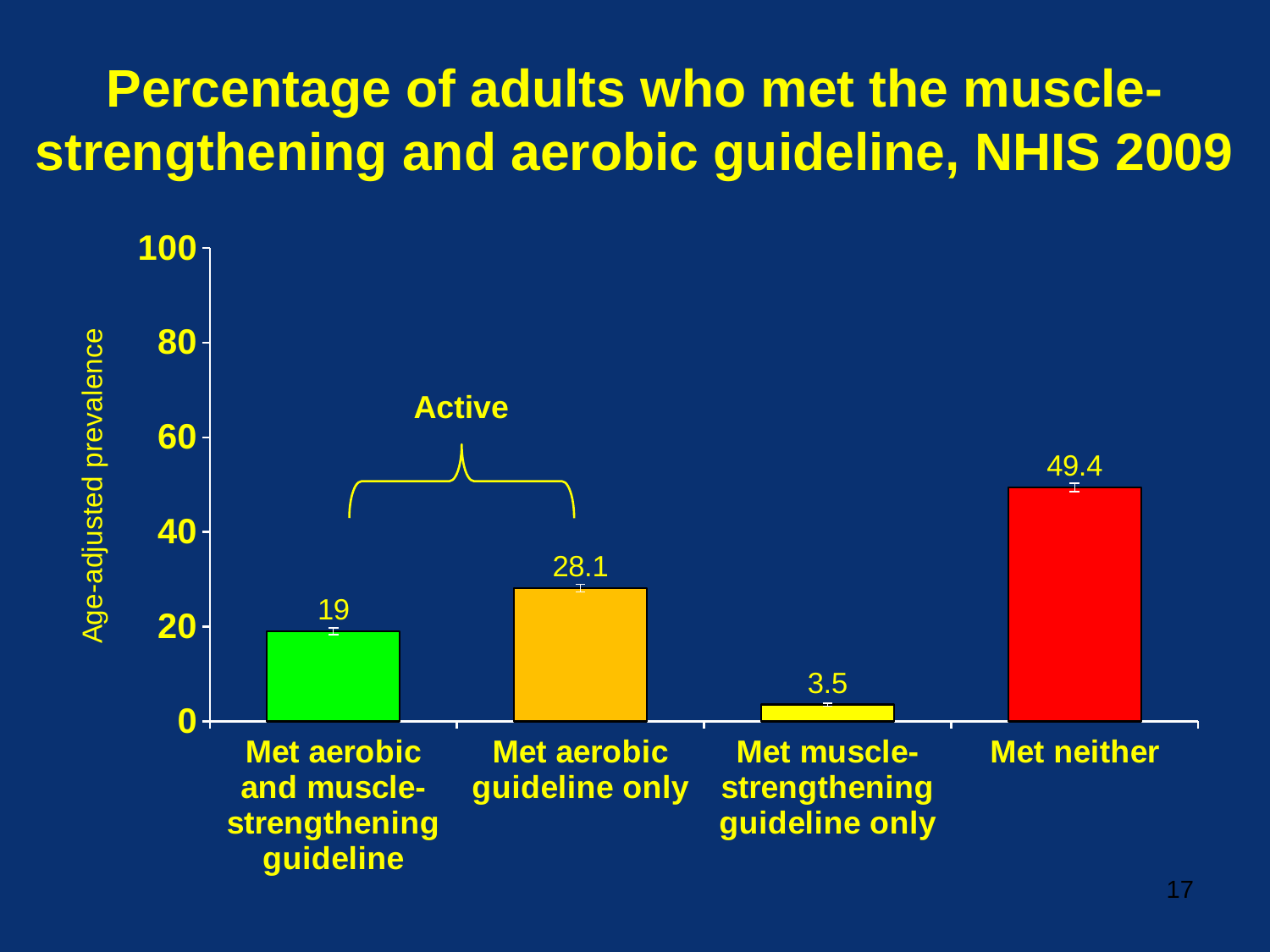

# Percentage of adults who met the muscle-strengthening and aerobic guideline, NHIS 2009

### Chart

| Category |  |
|---|---|
| Met aerobic and muscle-strengthening guideline | 19.0 |
| Met aerobic guideline only | 28.1 |
| Met muscle-strengthening guideline only | 3.5 |
| Met neither | 49.4 |
Active

17